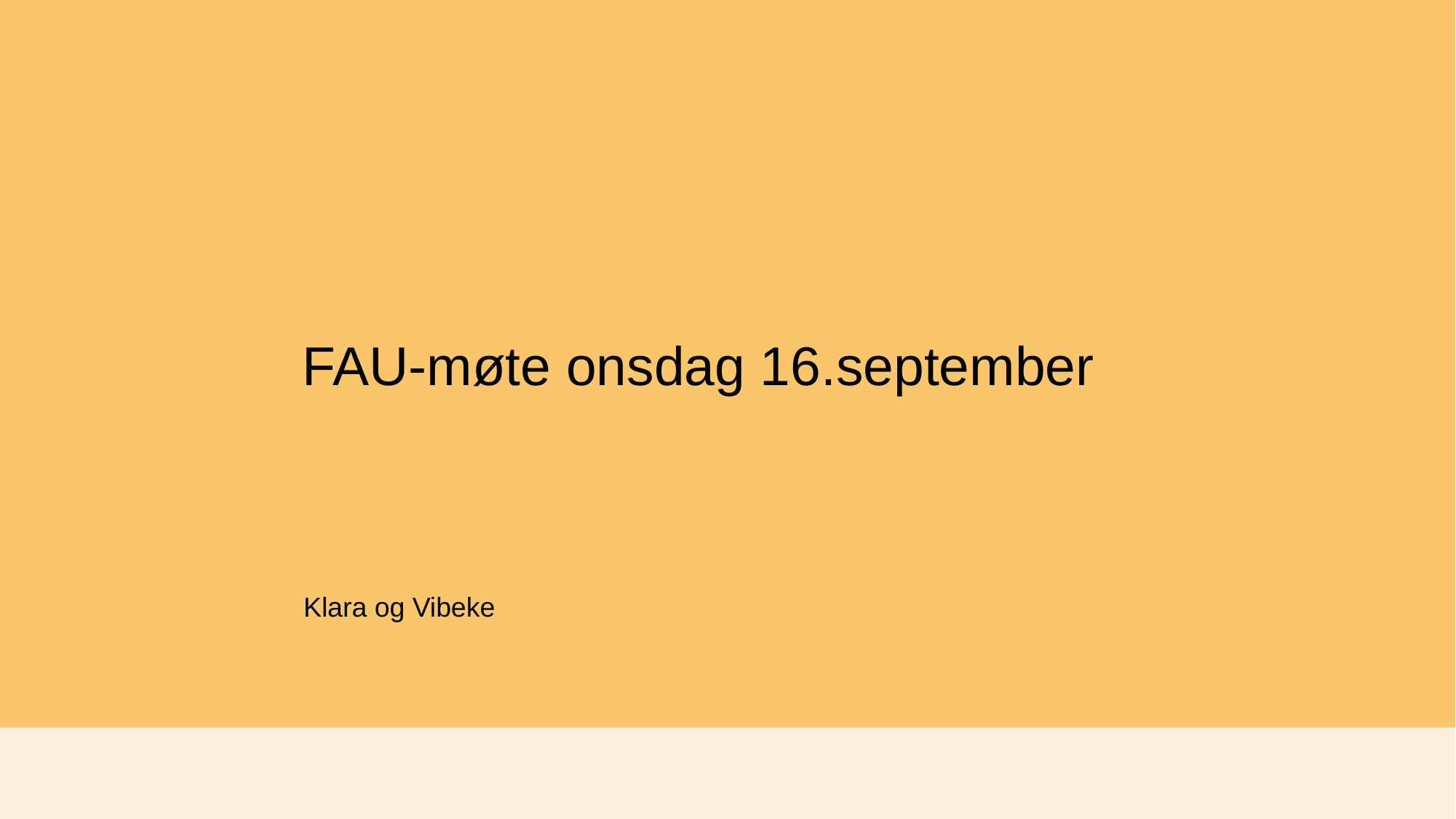

# FAU-møte onsdag 16.september

Klara og Vibeke
1
16.09.2020